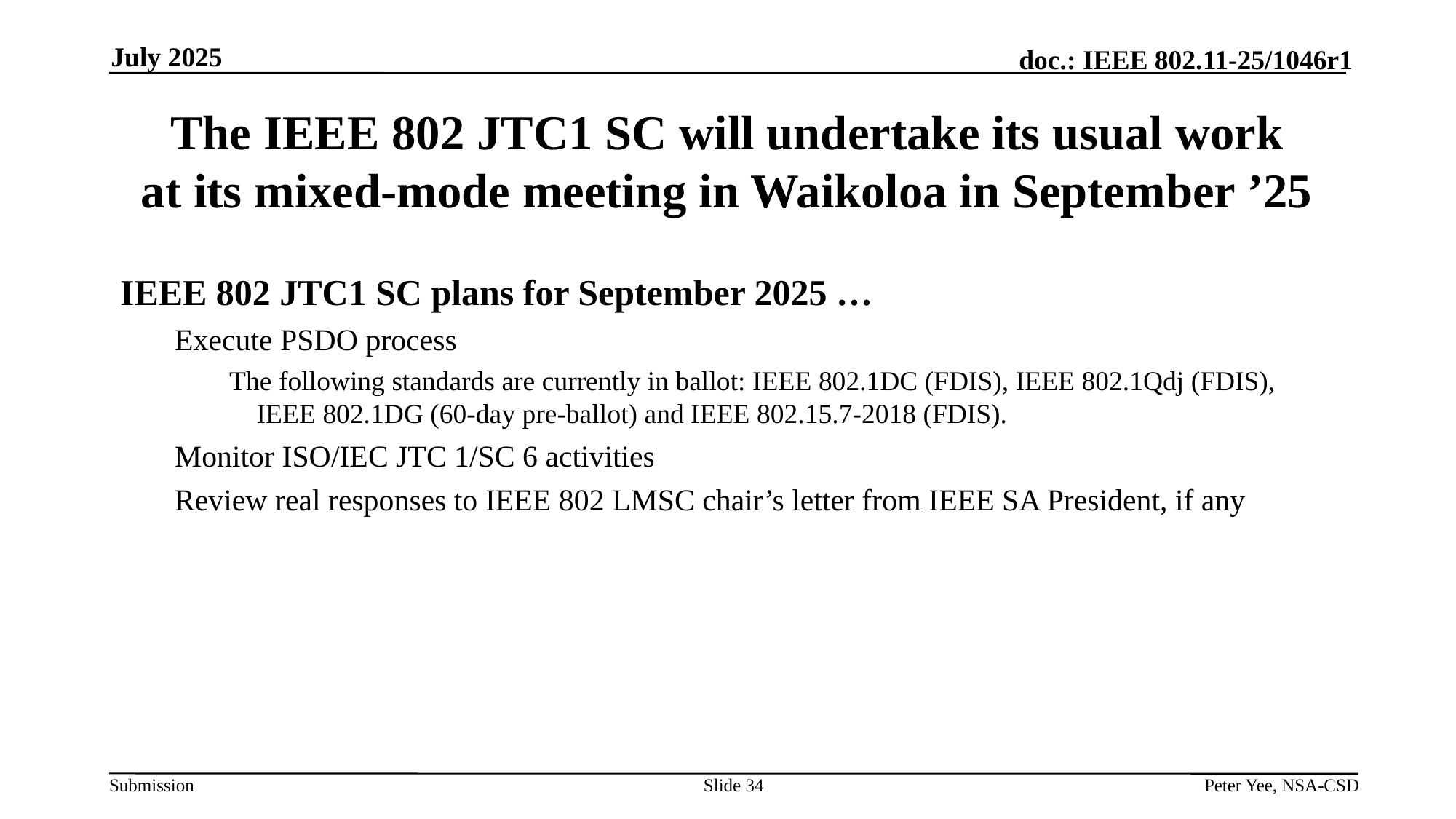

July 2025
# The IEEE 802 JTC1 SC will undertake its usual work at its mixed-mode meeting in Waikoloa in September ’25
IEEE 802 JTC1 SC plans for September 2025 …
Execute PSDO process
The following standards are currently in ballot: IEEE 802.1DC (FDIS), IEEE 802.1Qdj (FDIS), IEEE 802.1DG (60-day pre-ballot) and IEEE 802.15.7-2018 (FDIS).
Monitor ISO/IEC JTC 1/SC 6 activities
Review real responses to IEEE 802 LMSC chair’s letter from IEEE SA President, if any
Slide 34
Peter Yee, NSA-CSD